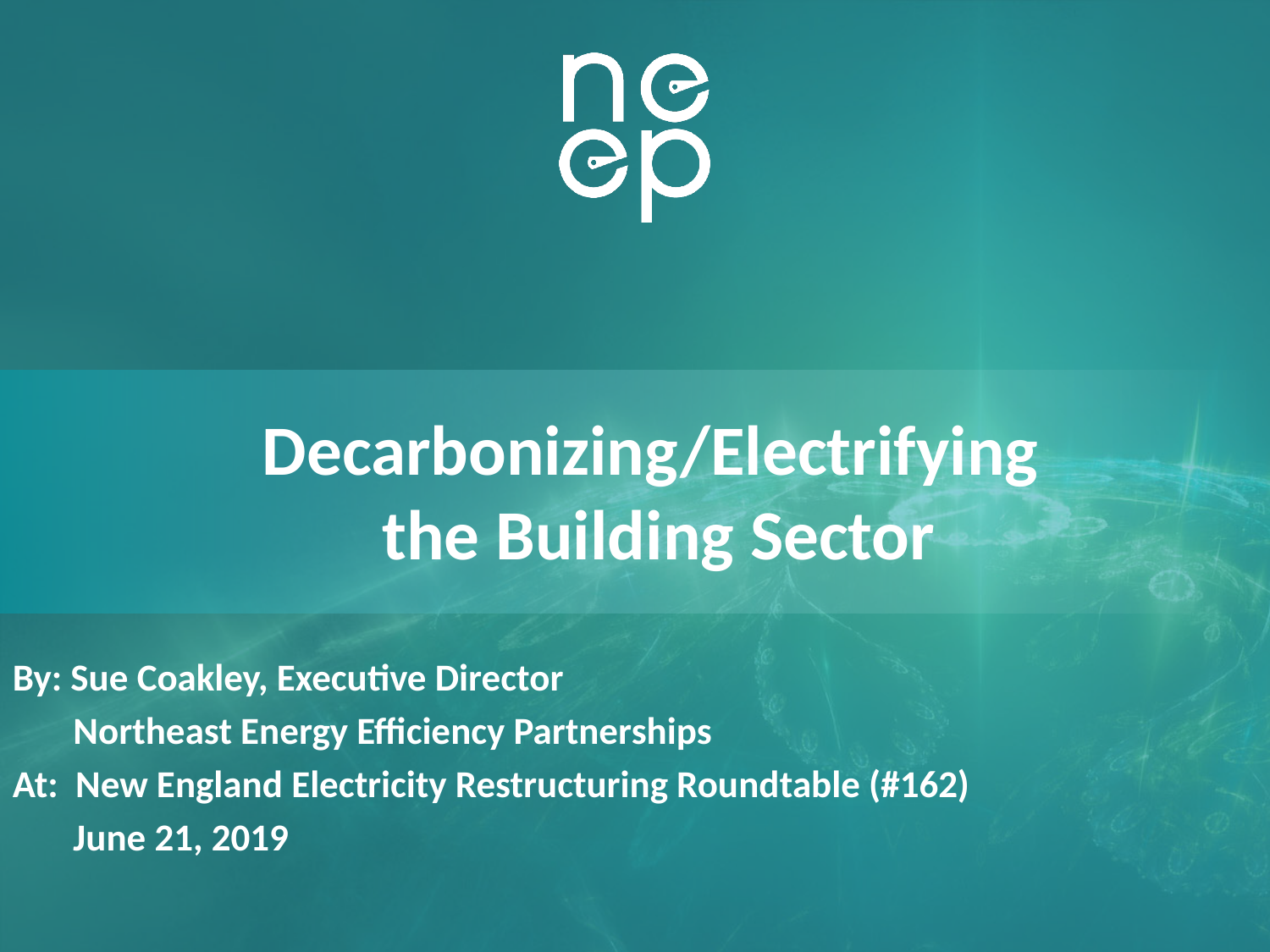

# Decarbonizing/Electrifying the Building Sector
By: Sue Coakley, Executive Director
       Northeast Energy Efficiency Partnerships
At:  New England Electricity Restructuring Roundtable (#162)
       June 21, 2019